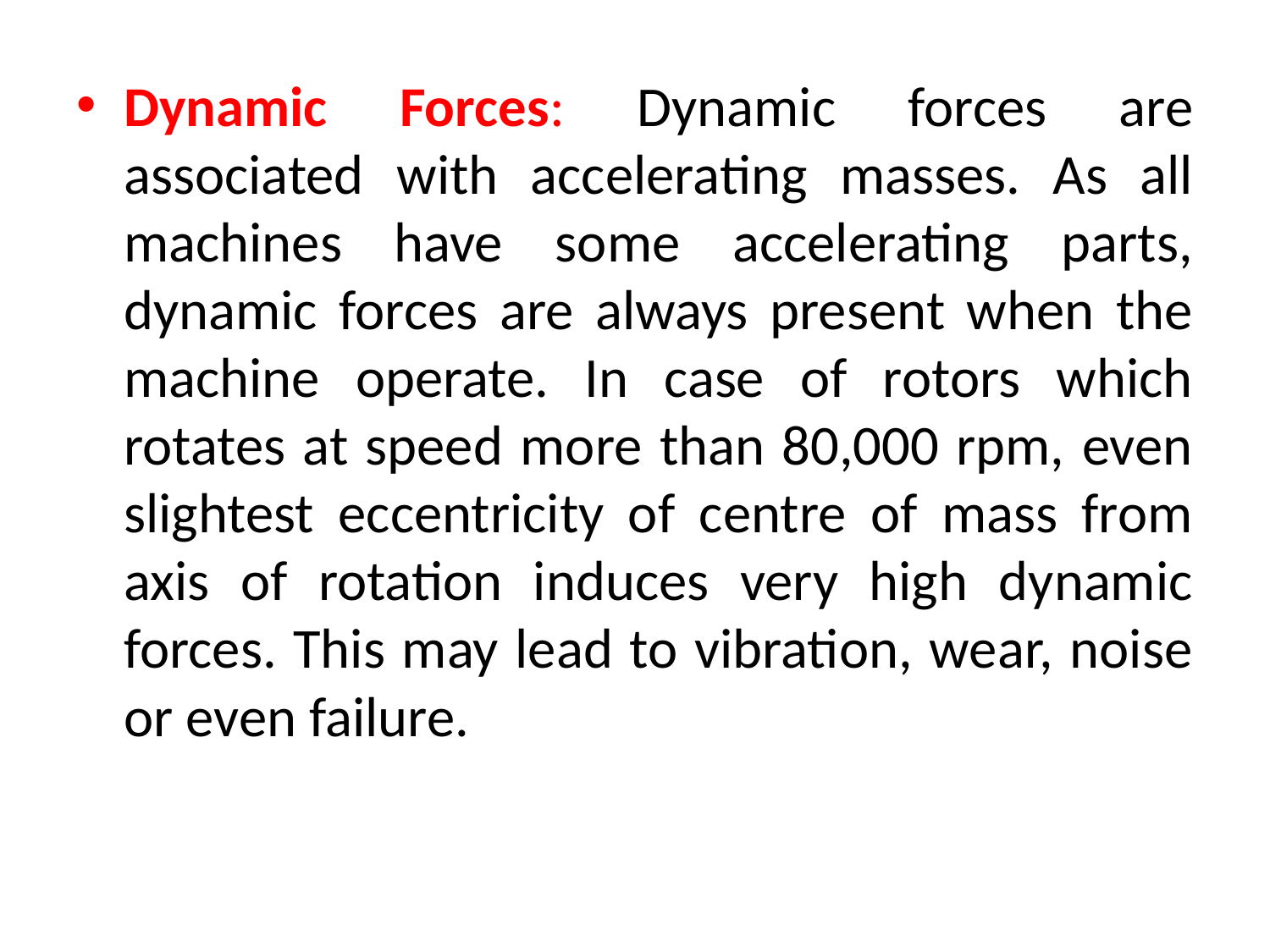

Dynamic Forces: Dynamic forces are associated with accelerating masses. As all machines have some accelerating parts, dynamic forces are always present when the machine operate. In case of rotors which rotates at speed more than 80,000 rpm, even slightest eccentricity of centre of mass from axis of rotation induces very high dynamic forces. This may lead to vibration, wear, noise or even failure.